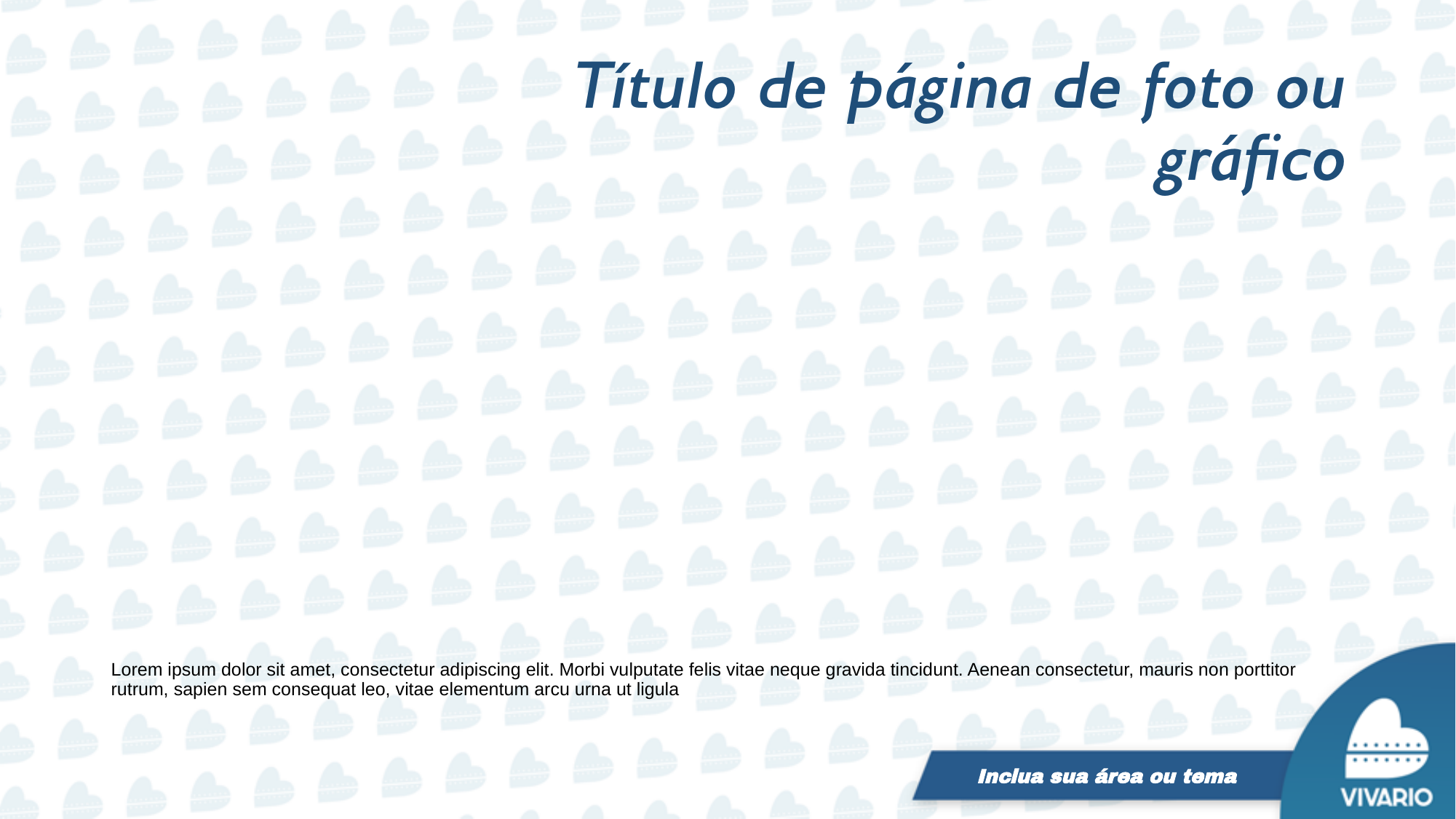

# Título de página de foto ou gráfico

Lorem ipsum dolor sit amet, consectetur adipiscing elit. Morbi vulputate felis vitae neque gravida tincidunt. Aenean consectetur, mauris non porttitor rutrum, sapien sem consequat leo, vitae elementum arcu urna ut ligula
Inclua sua área ou tema